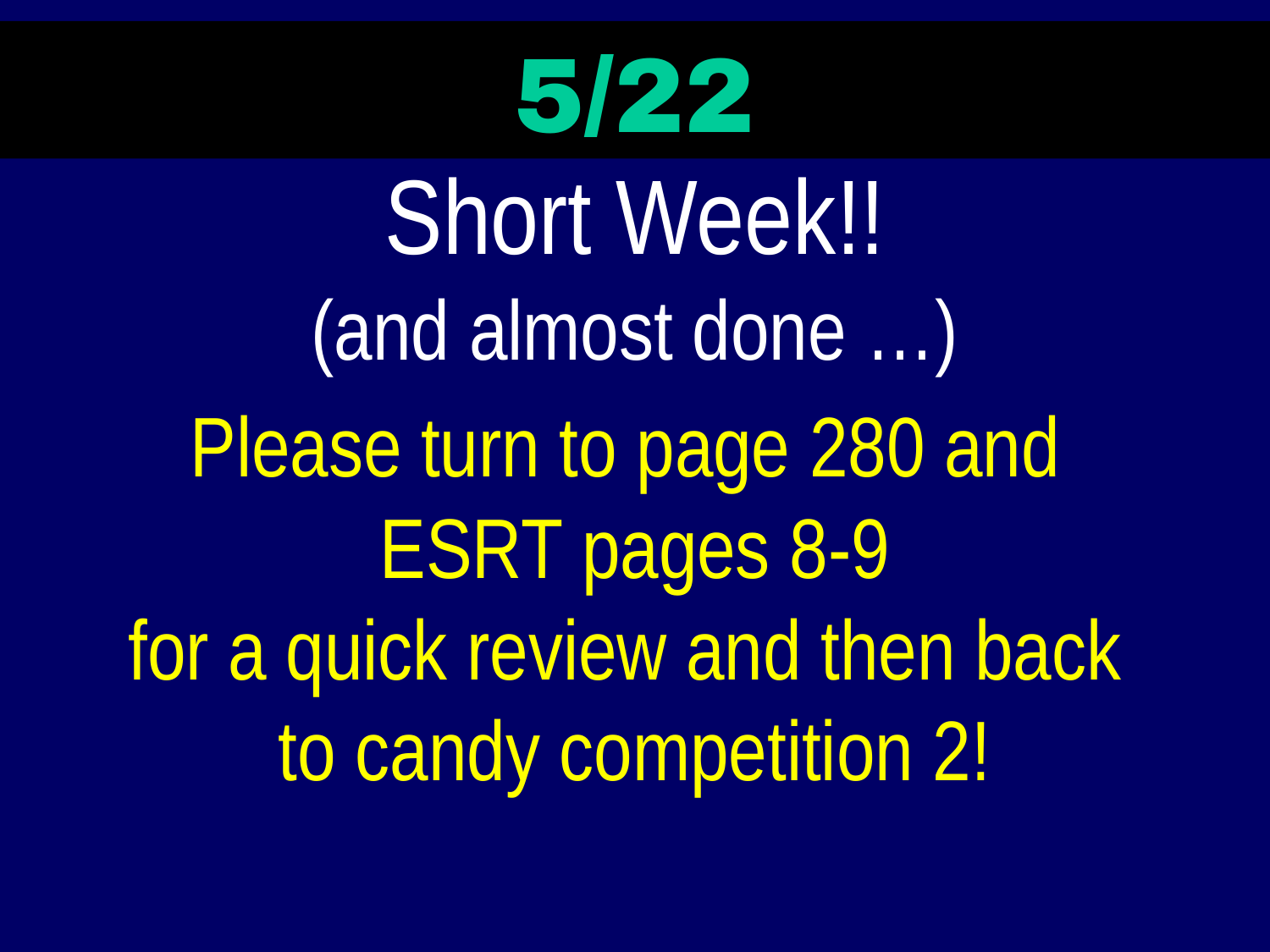

# 5/22
Short Week!!
(and almost done …)
Please turn to page 280 and
ESRT pages 8-9
for a quick review and then back
to candy competition 2!